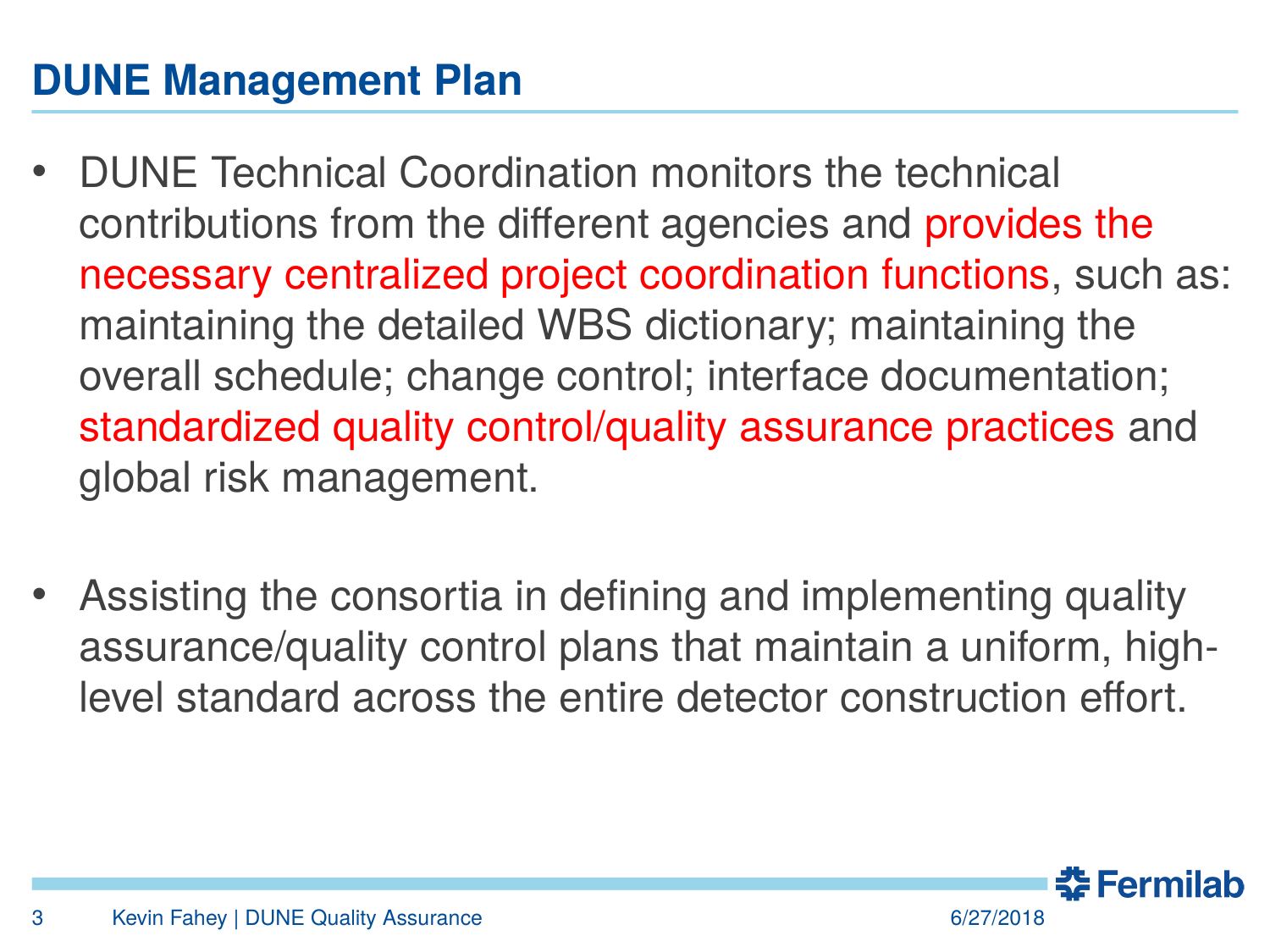

# DUNE Management Plan
DUNE Technical Coordination monitors the technical contributions from the different agencies and provides the necessary centralized project coordination functions, such as: maintaining the detailed WBS dictionary; maintaining the overall schedule; change control; interface documentation; standardized quality control/quality assurance practices and global risk management.

Assisting the consortia in defining and implementing quality assurance/quality control plans that maintain a uniform, high-level standard across the entire detector construction effort.
3
Kevin Fahey | DUNE Quality Assurance
6/27/2018